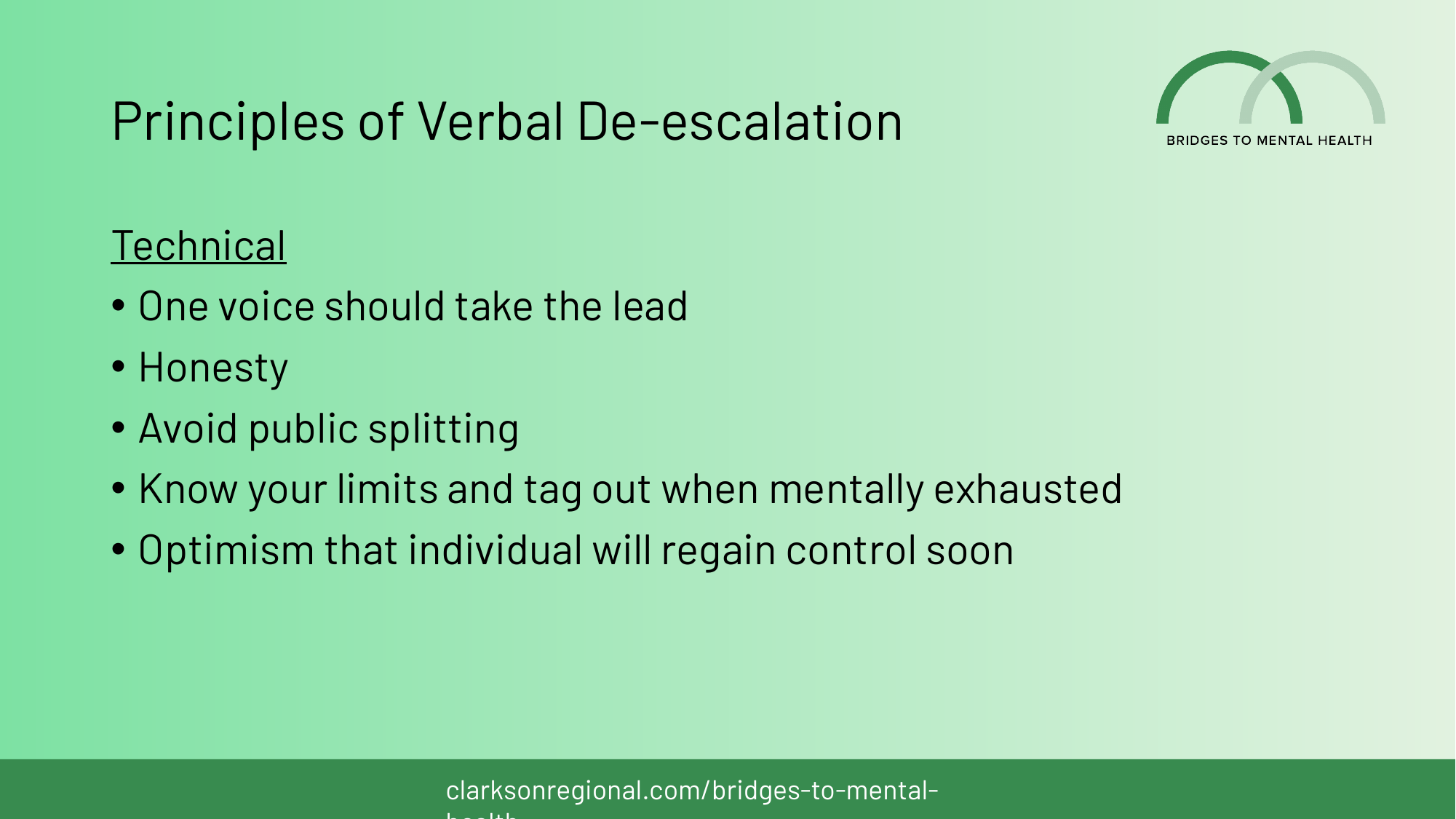

# Principles of Verbal De-escalation
Technical
One voice should take the lead
Honesty
Avoid public splitting
Know your limits and tag out when mentally exhausted
Optimism that individual will regain control soon